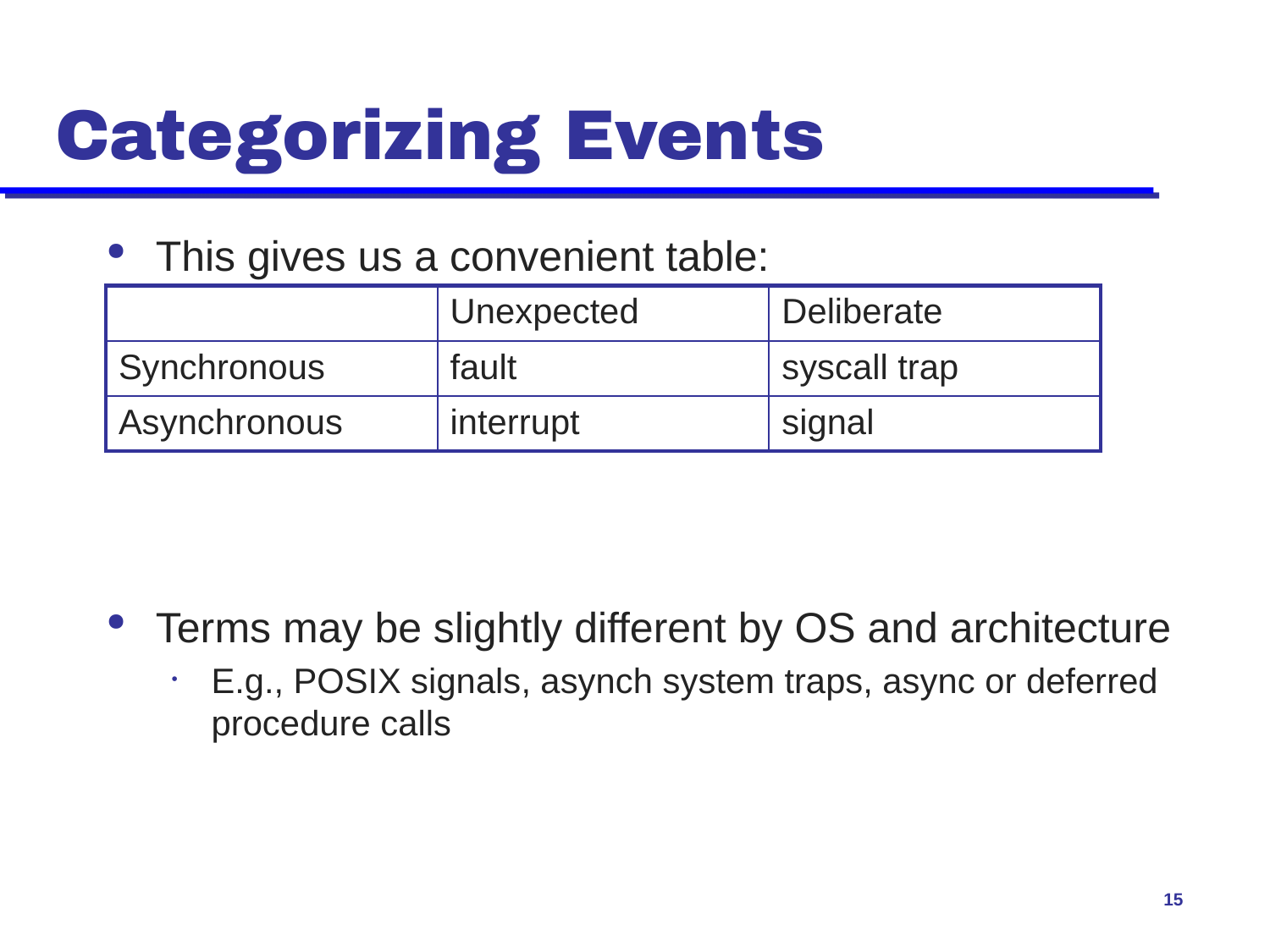

# Categorizing Events
This gives us a convenient table:

Terms may be slightly different by OS and architecture
E.g., POSIX signals, asynch system traps, async or deferred procedure calls
|  | Unexpected | Deliberate |
| --- | --- | --- |
| Synchronous | fault | syscall trap |
| Asynchronous | interrupt | signal |
15